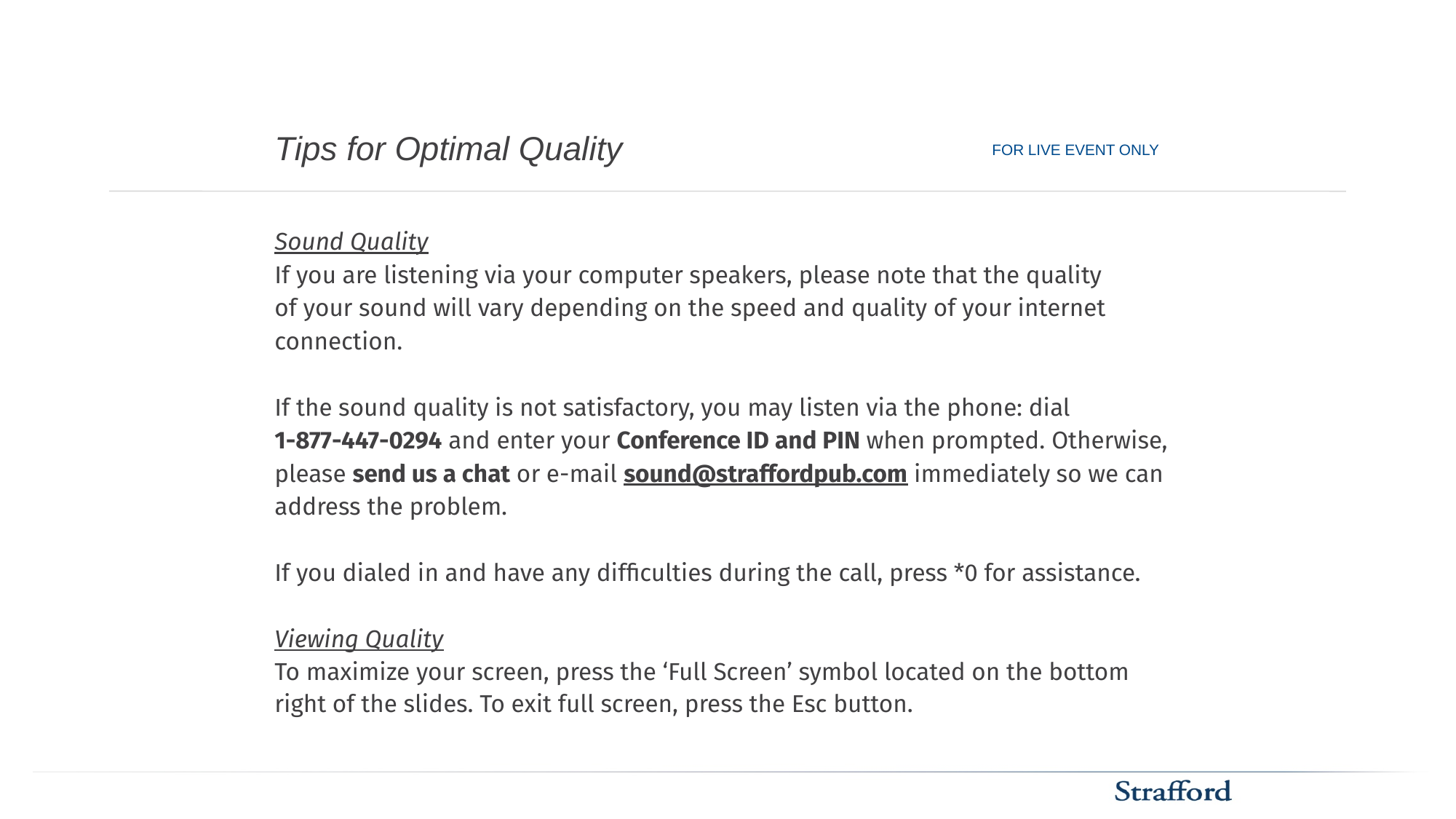

# Tips for Optimal Quality
FOR LIVE EVENT ONLY
Sound Quality
If you are listening via your computer speakers, please note that the quality
of your sound will vary depending on the speed and quality of your internet connection.

If the sound quality is not satisfactory, you may listen via the phone: dial
1-877-447-0294 and enter your Conference ID and PIN when prompted. Otherwise, please send us a chat or e-mail sound@straffordpub.com immediately so we can address the problem.

If you dialed in and have any difficulties during the call, press *0 for assistance.

Viewing Quality
To maximize your screen, press the ‘Full Screen’ symbol located on the bottom right of the slides. To exit full screen, press the Esc button.